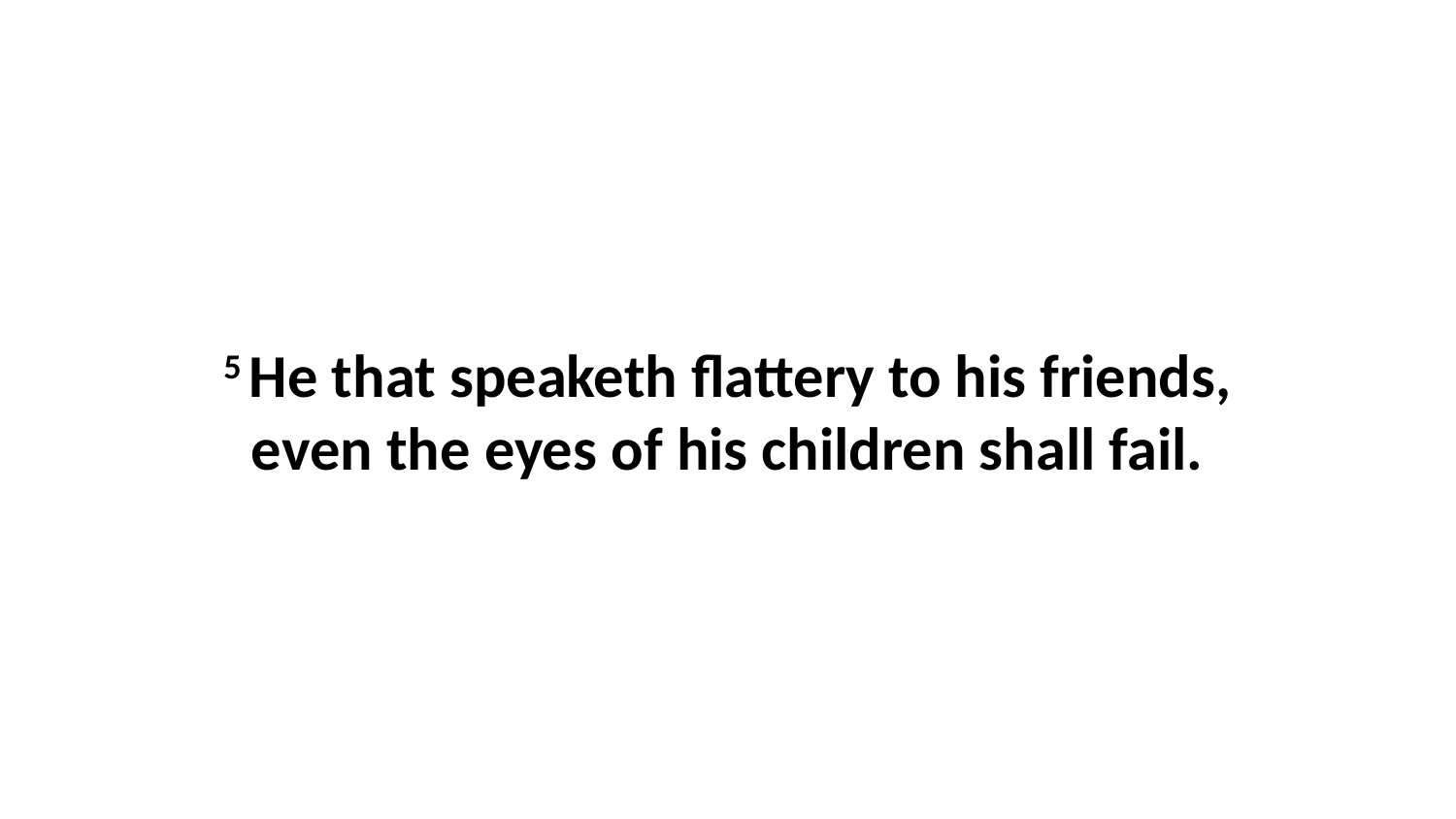

5 He that speaketh flattery to his friends, even the eyes of his children shall fail.